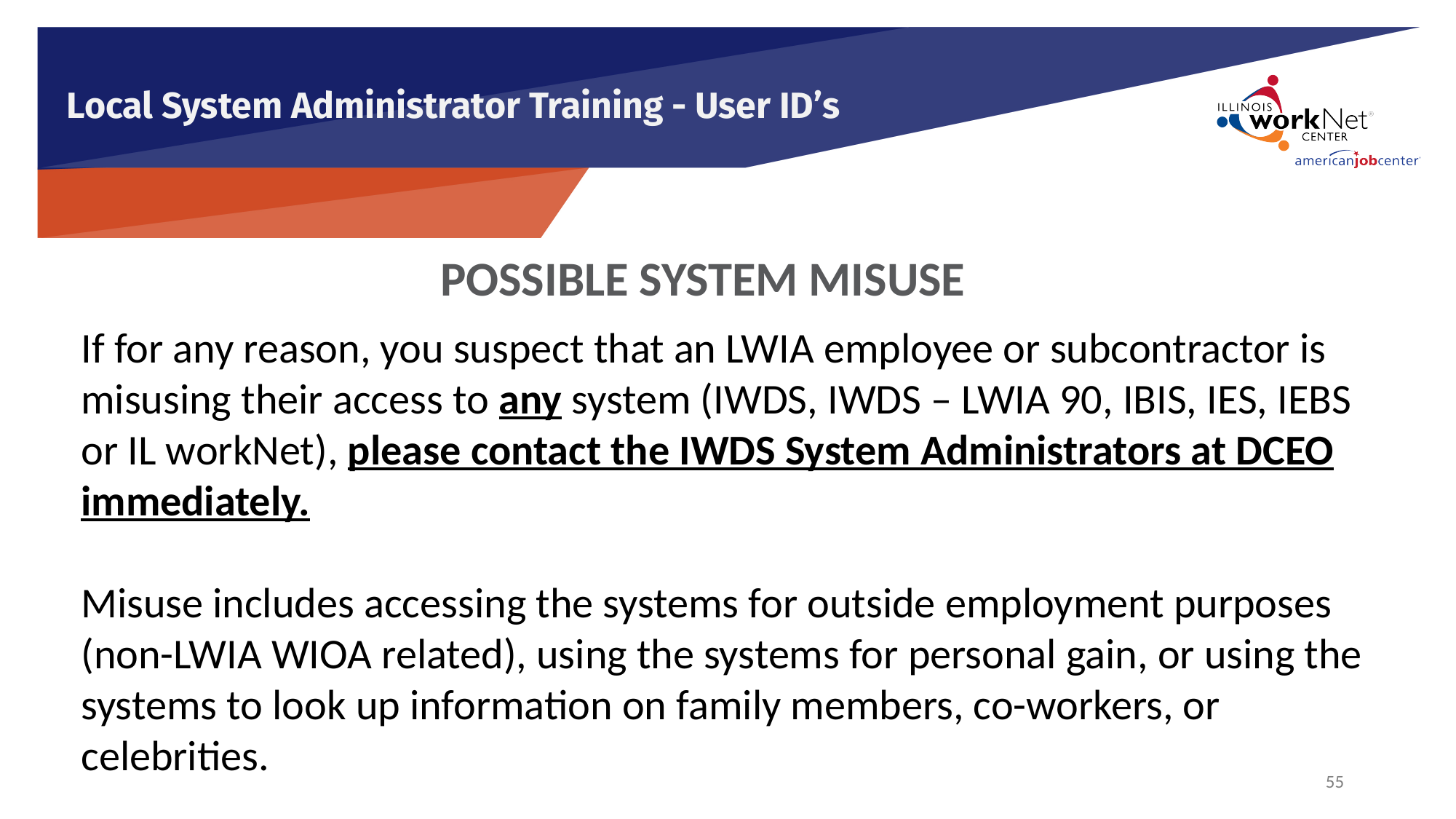

# Local System Administrator Training - User ID’s
POSSIBLE SYSTEM MISUSE

If for any reason, you suspect that an LWIA employee or subcontractor is misusing their access to any system (IWDS, IWDS – LWIA 90, IBIS, IES, IEBS or IL workNet), please contact the IWDS System Administrators at DCEO immediately.

Misuse includes accessing the systems for outside employment purposes (non-LWIA WIOA related), using the systems for personal gain, or using the systems to look up information on family members, co-workers, or celebrities.
55